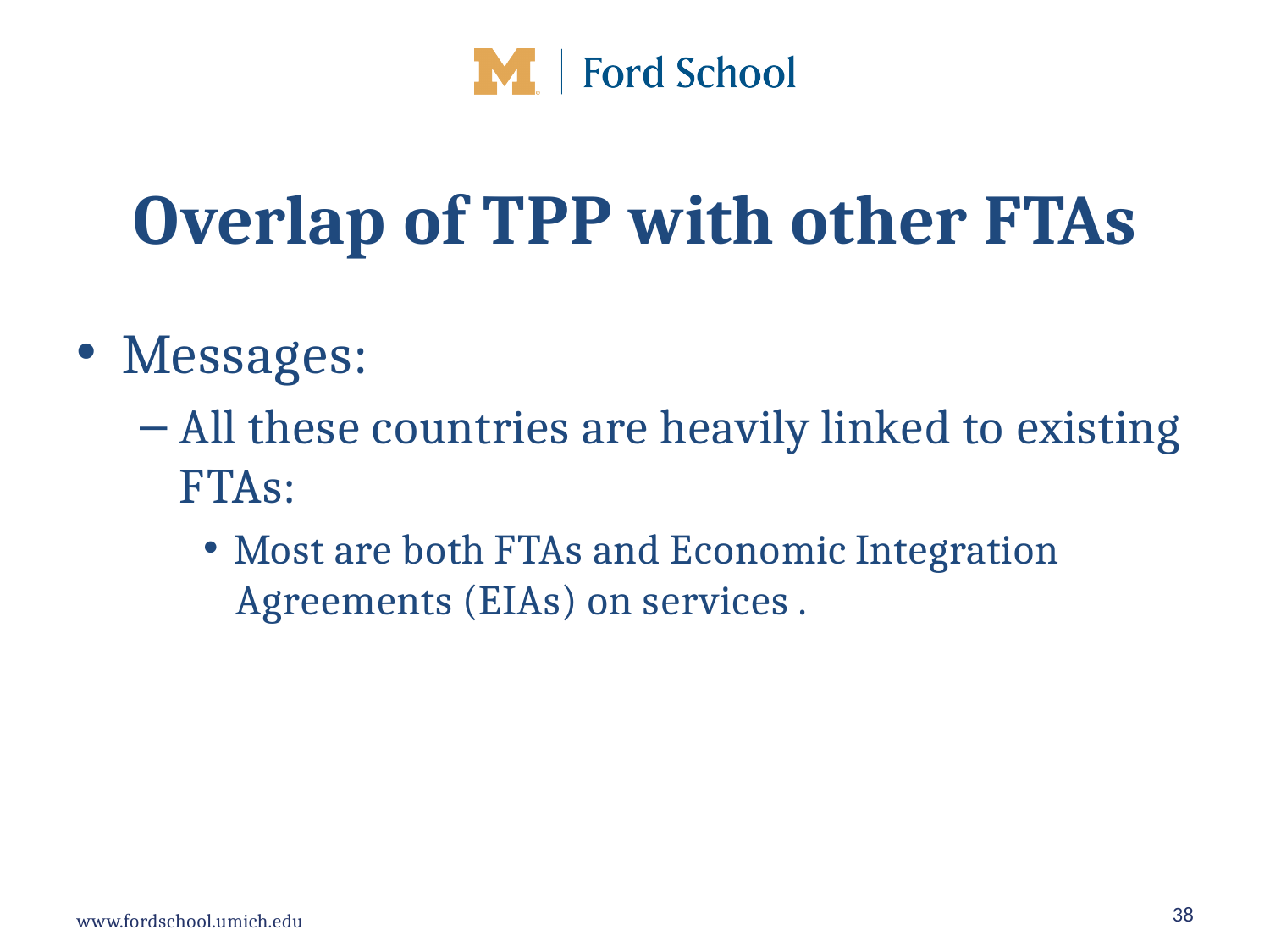

# Overlap of TPP with other FTAs
Messages:
All these countries are heavily linked to existing FTAs:
Most are both FTAs and Economic Integration Agreements (EIAs) on services .

38